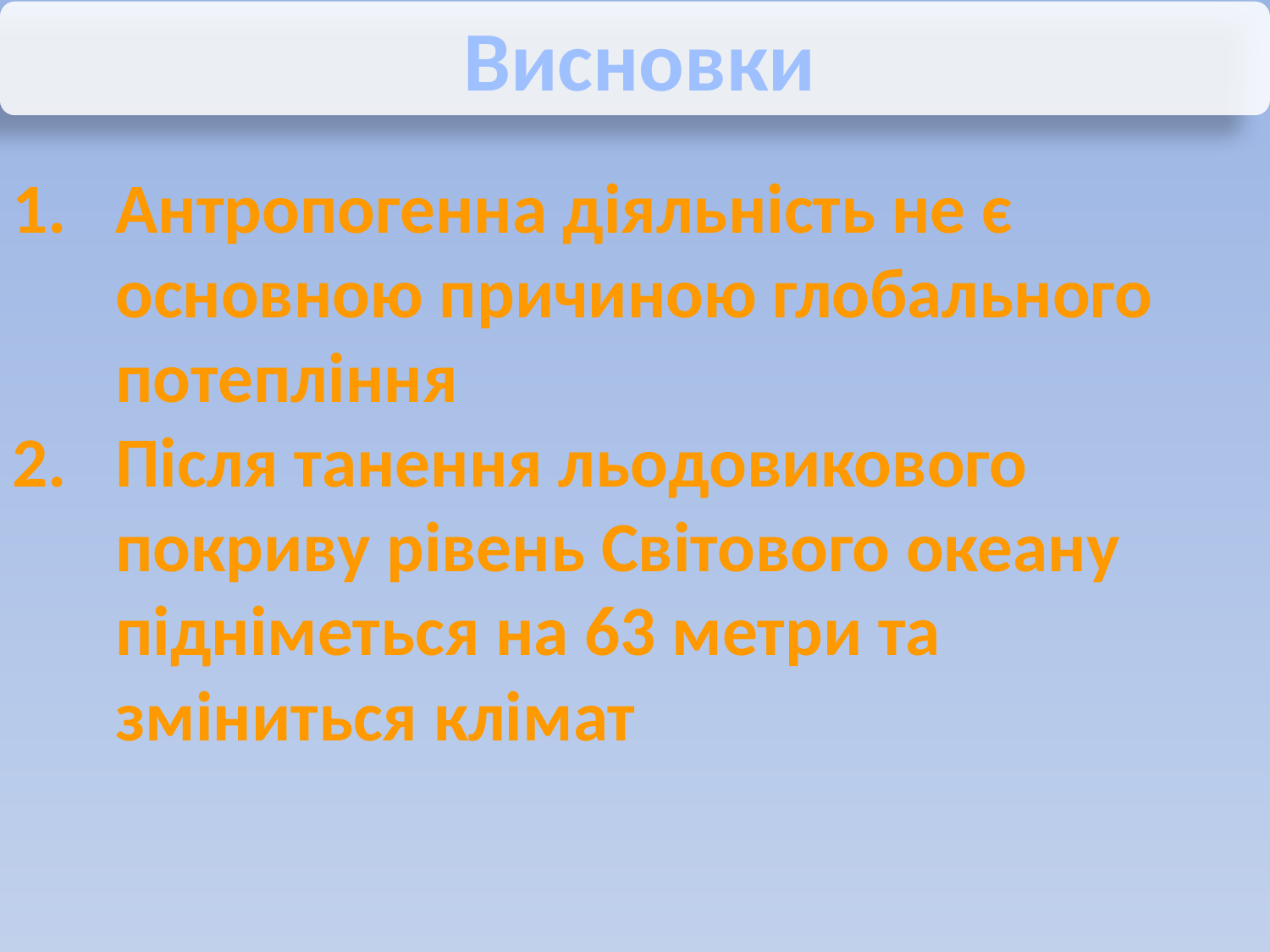

Висновки

Антропогенна діяльність не є основною причиною глобального потепління
Після танення льодовикового покриву рівень Світового океану підніметься на 63 метри та зміниться клімат